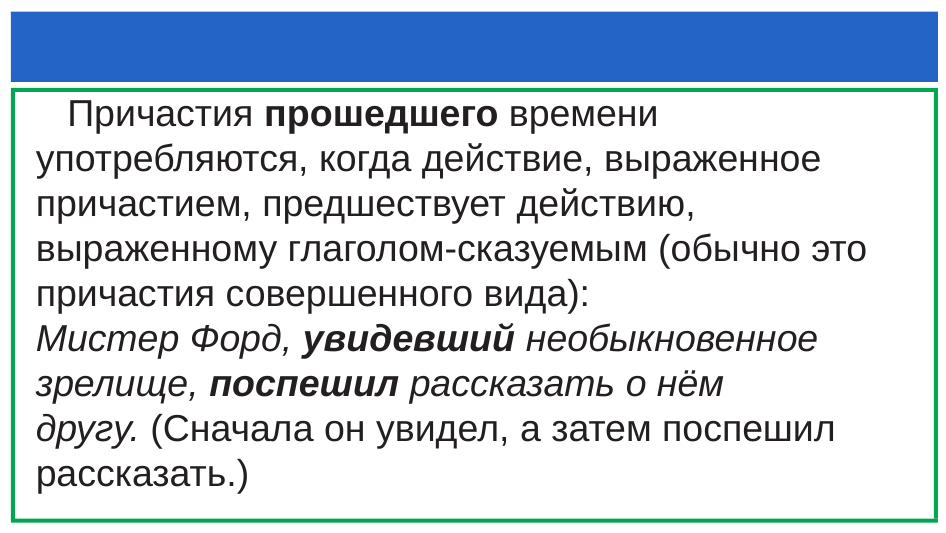

#
   Причастия прошедшего времени употребляются, когда действие, выраженное причастием, предшествует действию, выраженному глаголом-сказуемым (обычно это причастия совершенного вида):
Мистер Форд, увидевший необыкновенное зрелище, поспешил рассказать о нём другу. (Сначала он увидел, а затем поспешил рассказать.)